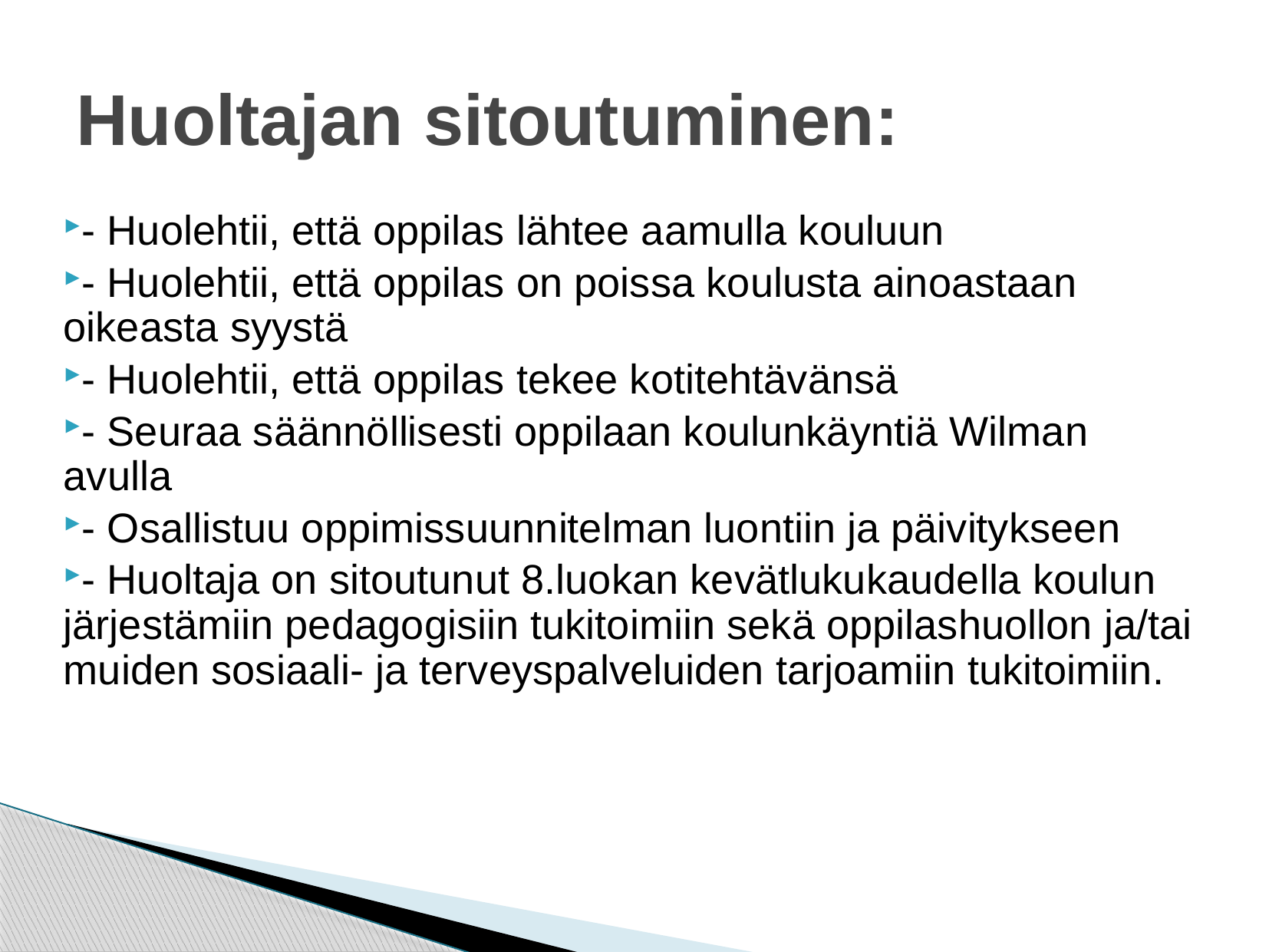

# Huoltajan sitoutuminen:
- Huolehtii, että oppilas lähtee aamulla kouluun
- Huolehtii, että oppilas on poissa koulusta ainoastaan oikeasta syystä
- Huolehtii, että oppilas tekee kotitehtävänsä
- Seuraa säännöllisesti oppilaan koulunkäyntiä Wilman avulla
- Osallistuu oppimissuunnitelman luontiin ja päivitykseen
- Huoltaja on sitoutunut 8.luokan kevätlukukaudella koulun järjestämiin pedagogisiin tukitoimiin sekä oppilashuollon ja/tai muiden sosiaali- ja terveyspalveluiden tarjoamiin tukitoimiin.